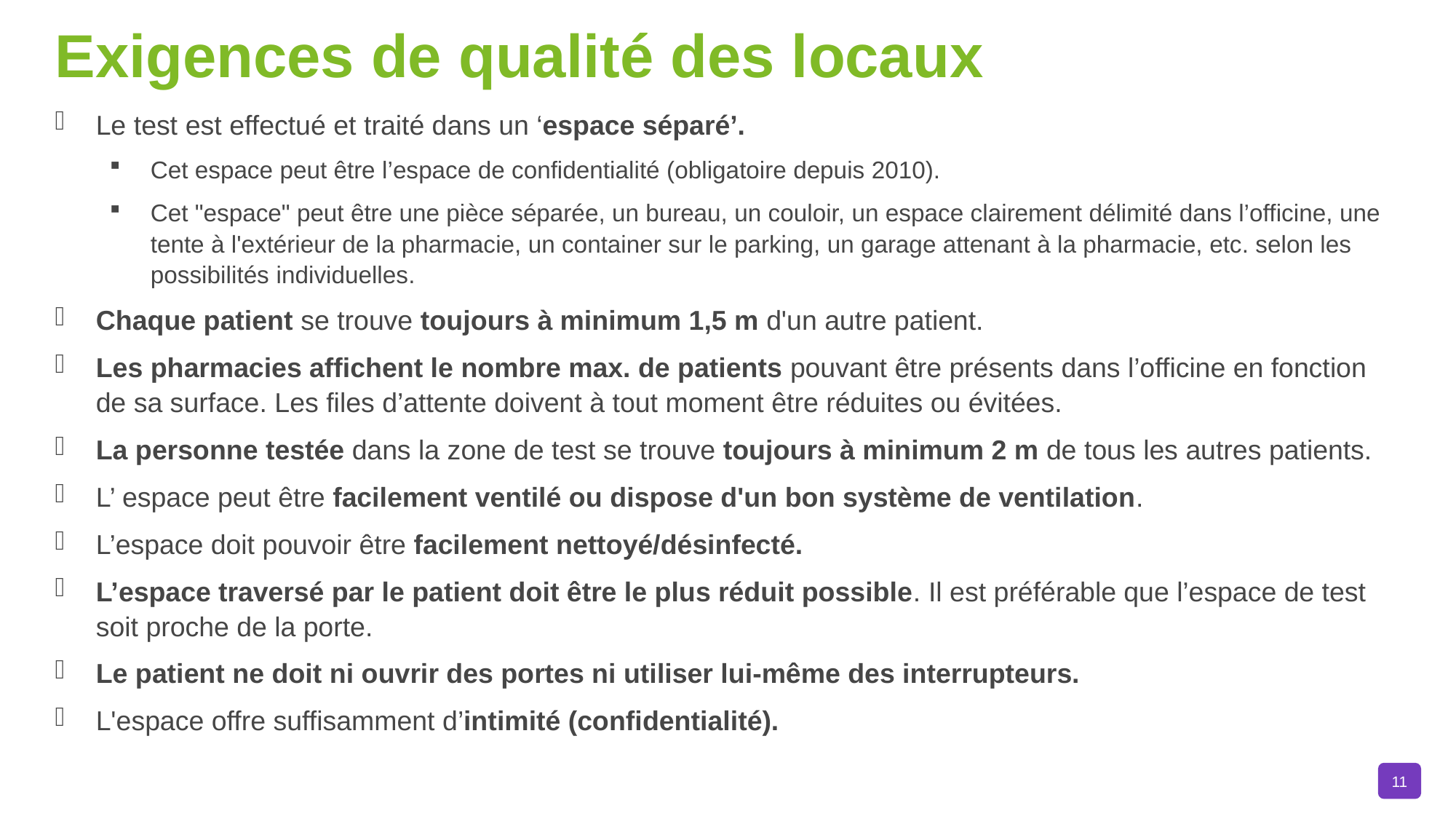

# Exigences de qualité des locaux
Le test est effectué et traité dans un ‘espace séparé’.
Cet espace peut être l’espace de confidentialité (obligatoire depuis 2010).
Cet "espace" peut être une pièce séparée, un bureau, un couloir, un espace clairement délimité dans l’officine, une tente à l'extérieur de la pharmacie, un container sur le parking, un garage attenant à la pharmacie, etc. selon les possibilités individuelles.
Chaque patient se trouve toujours à minimum 1,5 m d'un autre patient.
Les pharmacies affichent le nombre max. de patients pouvant être présents dans l’officine en fonction de sa surface. Les files d’attente doivent à tout moment être réduites ou évitées.
La personne testée dans la zone de test se trouve toujours à minimum 2 m de tous les autres patients.
L’ espace peut être facilement ventilé ou dispose d'un bon système de ventilation.
L’espace doit pouvoir être facilement nettoyé/désinfecté.
L’espace traversé par le patient doit être le plus réduit possible. Il est préférable que l’espace de test soit proche de la porte.
Le patient ne doit ni ouvrir des portes ni utiliser lui-même des interrupteurs.
L'espace offre suffisamment d’intimité (confidentialité).
11